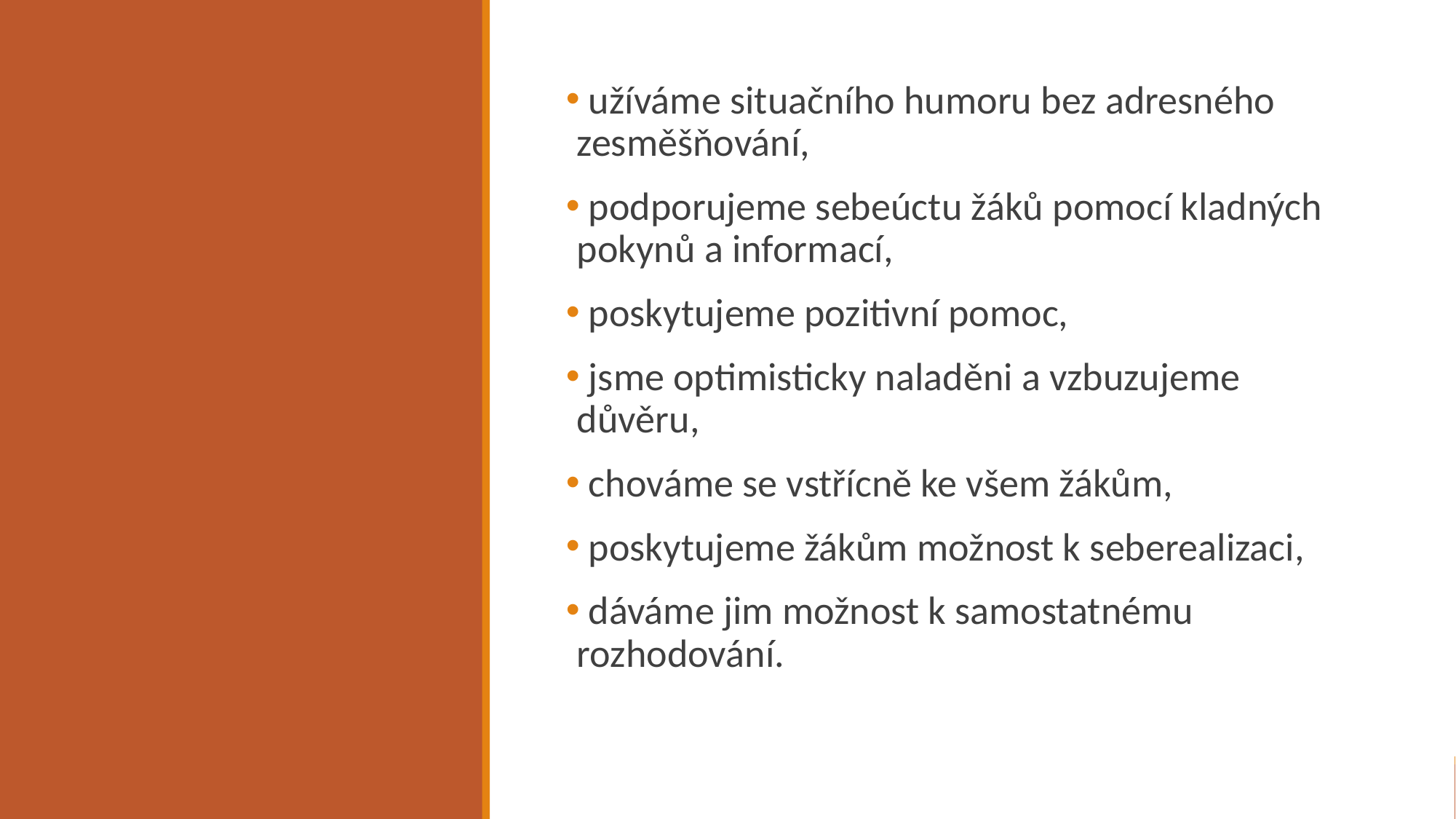

užíváme situačního humoru bez adresného zesměšňování,
 podporujeme sebeúctu žáků pomocí kladných pokynů a informací,
 poskytujeme pozitivní pomoc,
 jsme optimisticky naladěni a vzbuzujeme důvěru,
 chováme se vstřícně ke všem žákům,
 poskytujeme žákům možnost k seberealizaci,
 dáváme jim možnost k samostatnému rozhodování.